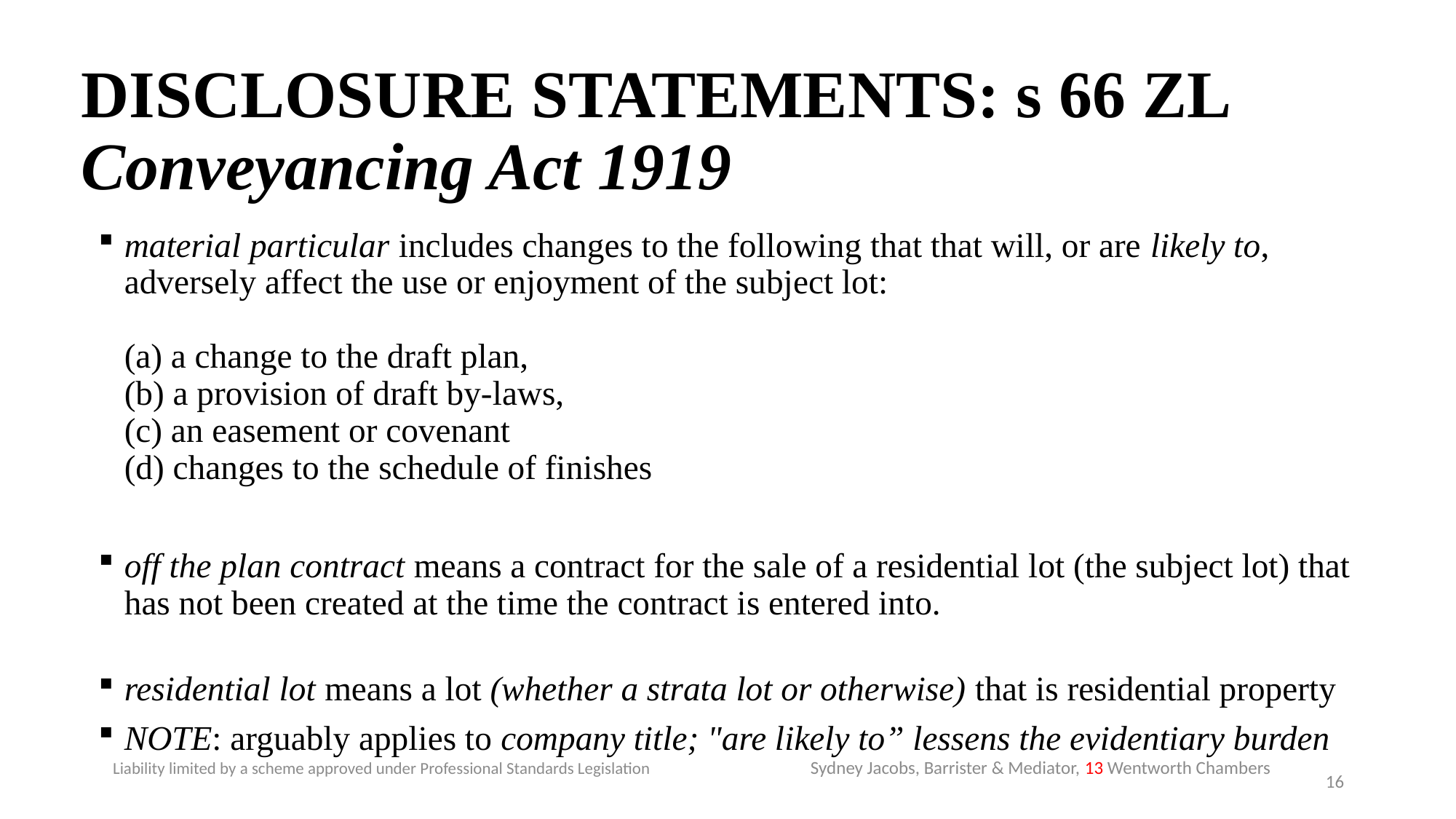

# DISCLOSURE STATEMENTS: s 66 ZL Conveyancing Act 1919
material particular includes changes to the following that that will, or are likely to, adversely affect the use or enjoyment of the subject lot:
(a) a change to the draft plan,
(b) a provision of draft by-laws,
(c) an easement or covenant
(d) changes to the schedule of finishes

off the plan contract means a contract for the sale of a residential lot (the subject lot) that has not been created at the time the contract is entered into.
residential lot means a lot (whether a strata lot or otherwise) that is residential property
NOTE: arguably applies to company title; "are likely to” lessens the evidentiary burden
Sydney Jacobs, Barrister & Mediator, 13 Wentworth Chambers
Liability limited by a scheme approved under Professional Standards Legislation
16